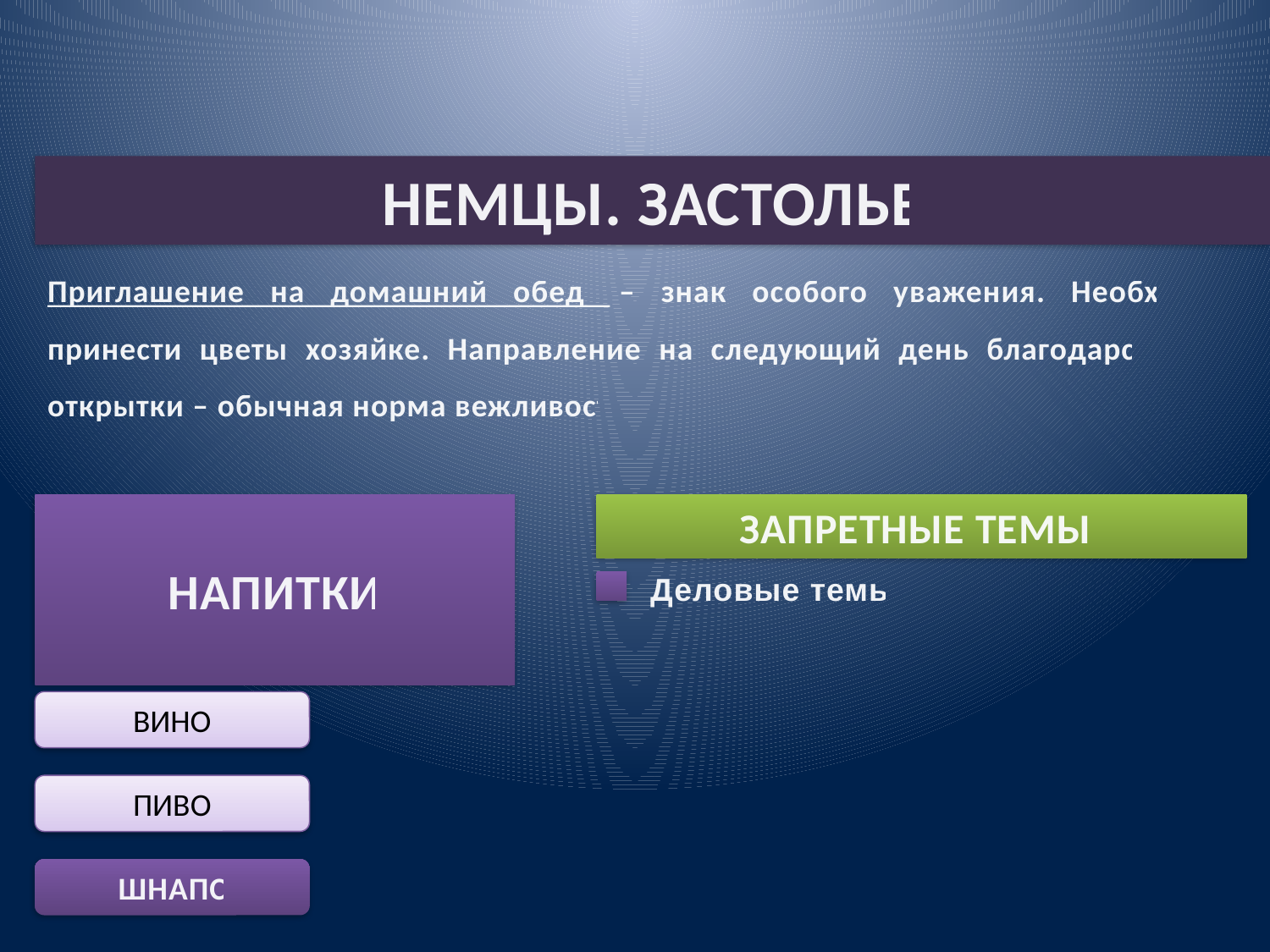

#
НЕМЦЫ. ЗАСТОЛЬЕ
Приглашение на домашний обед  – знак особого уважения. Необходимо принести цветы хозяйке. Направление на следующий день благодарственной открытки – обычная норма вежливости

НАПИТКИ

ВИНО
ПИВО
ШНАПС
ЗАПРЕТНЫЕ ТЕМЫ:
Деловые темы